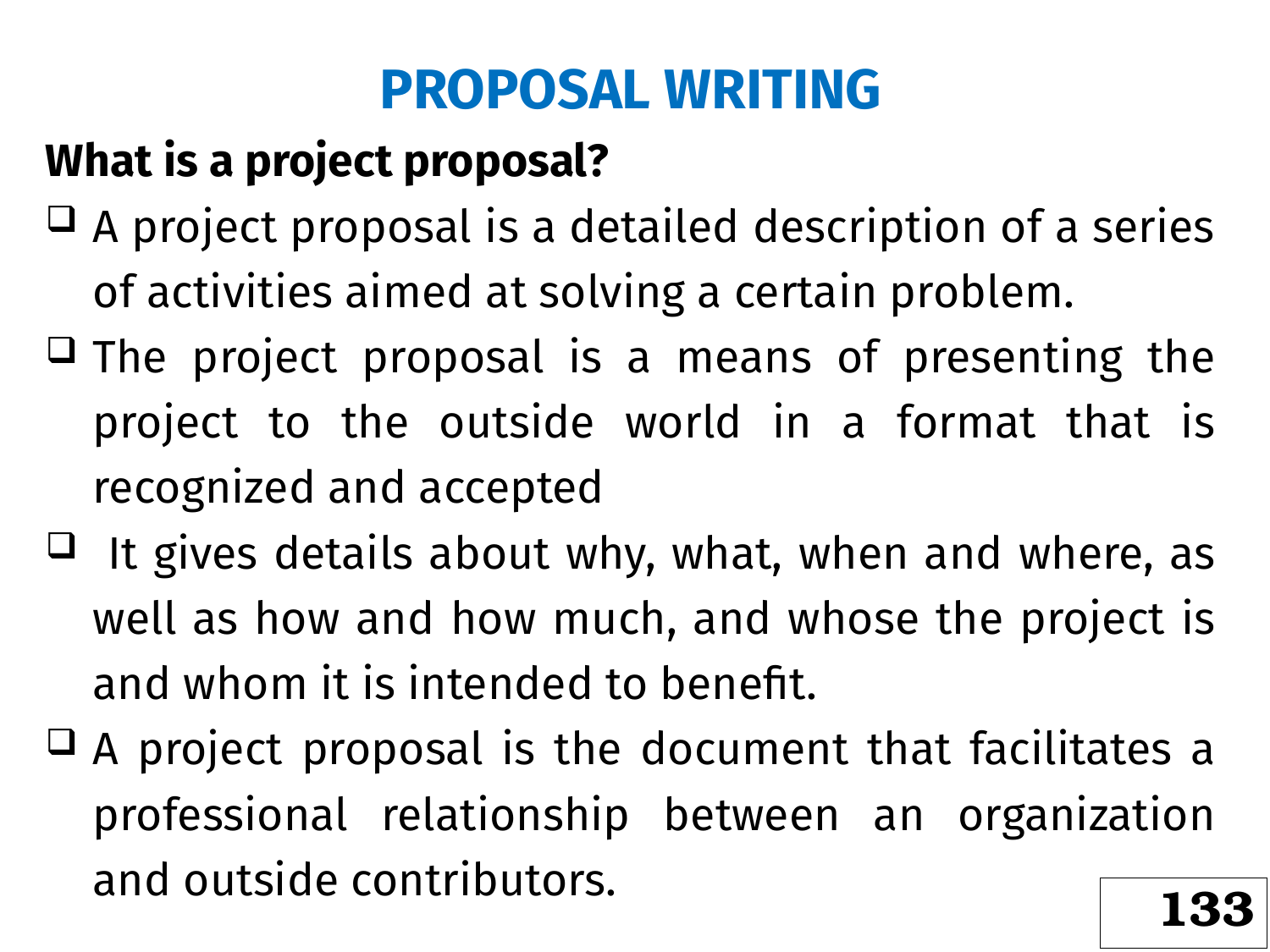

PROPOSAL WRITING
What is a project proposal?
A project proposal is a detailed description of a series of activities aimed at solving a certain problem.
The project proposal is a means of presenting the project to the outside world in a format that is recognized and accepted
 It gives details about why, what, when and where, as well as how and how much, and whose the project is and whom it is intended to benefit.
A project proposal is the document that facilitates a professional relationship between an organization and outside contributors.

133